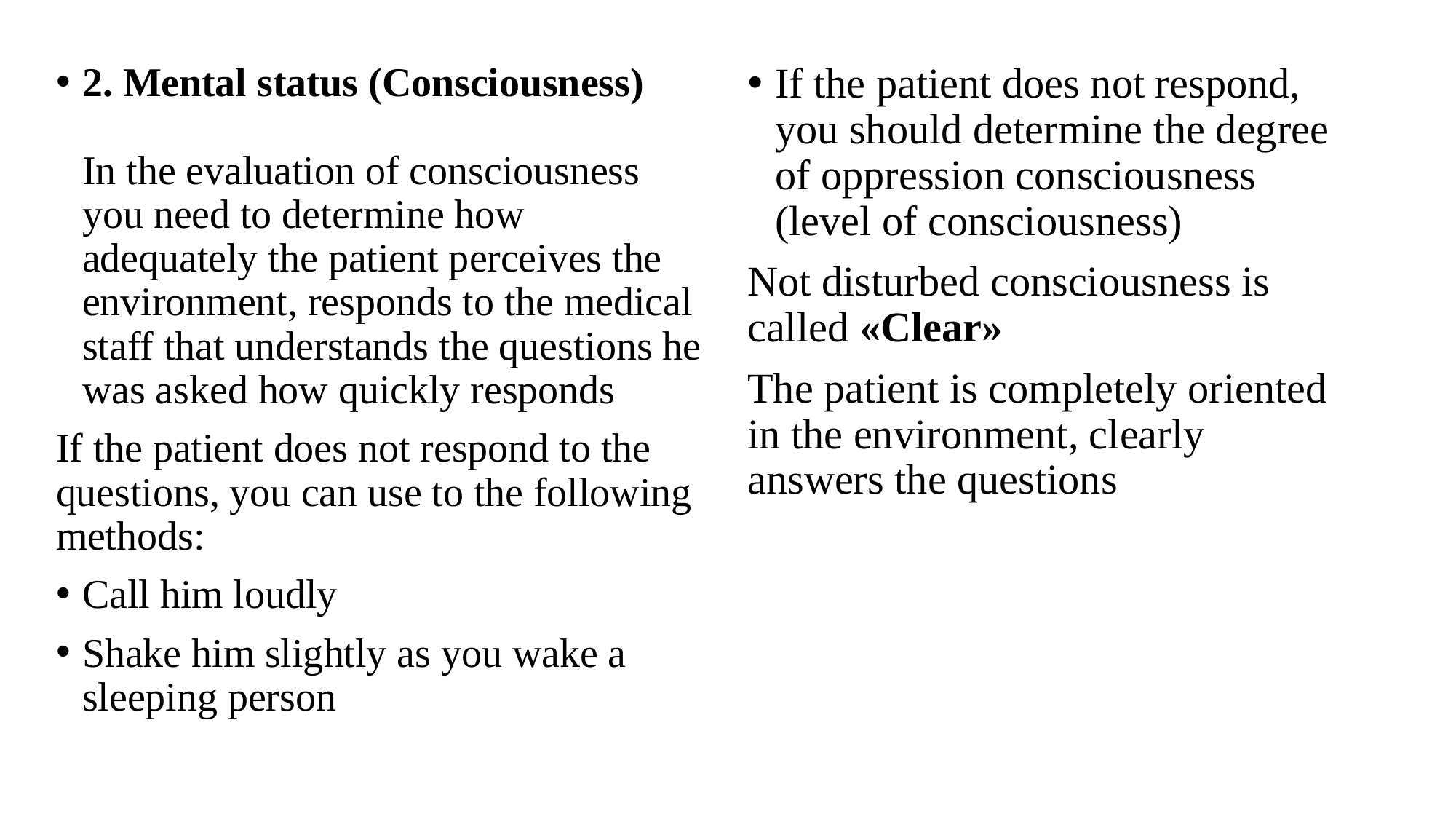

2. Mental status (Consciousness)
In the evaluation of consciousness you need to determine how adequately the patient perceives the environment, responds to the medical staff that understands the questions he was asked how quickly responds
If the patient does not respond to the questions, you can use to the following methods:
Call him loudly
Shake him slightly as you wake a sleeping person

If the patient does not respond, you should determine the degree of oppression consciousness (level of consciousness)
Not disturbed consciousness is called «Сlear»
The patient is completely oriented in the environment, clearly answers the questions